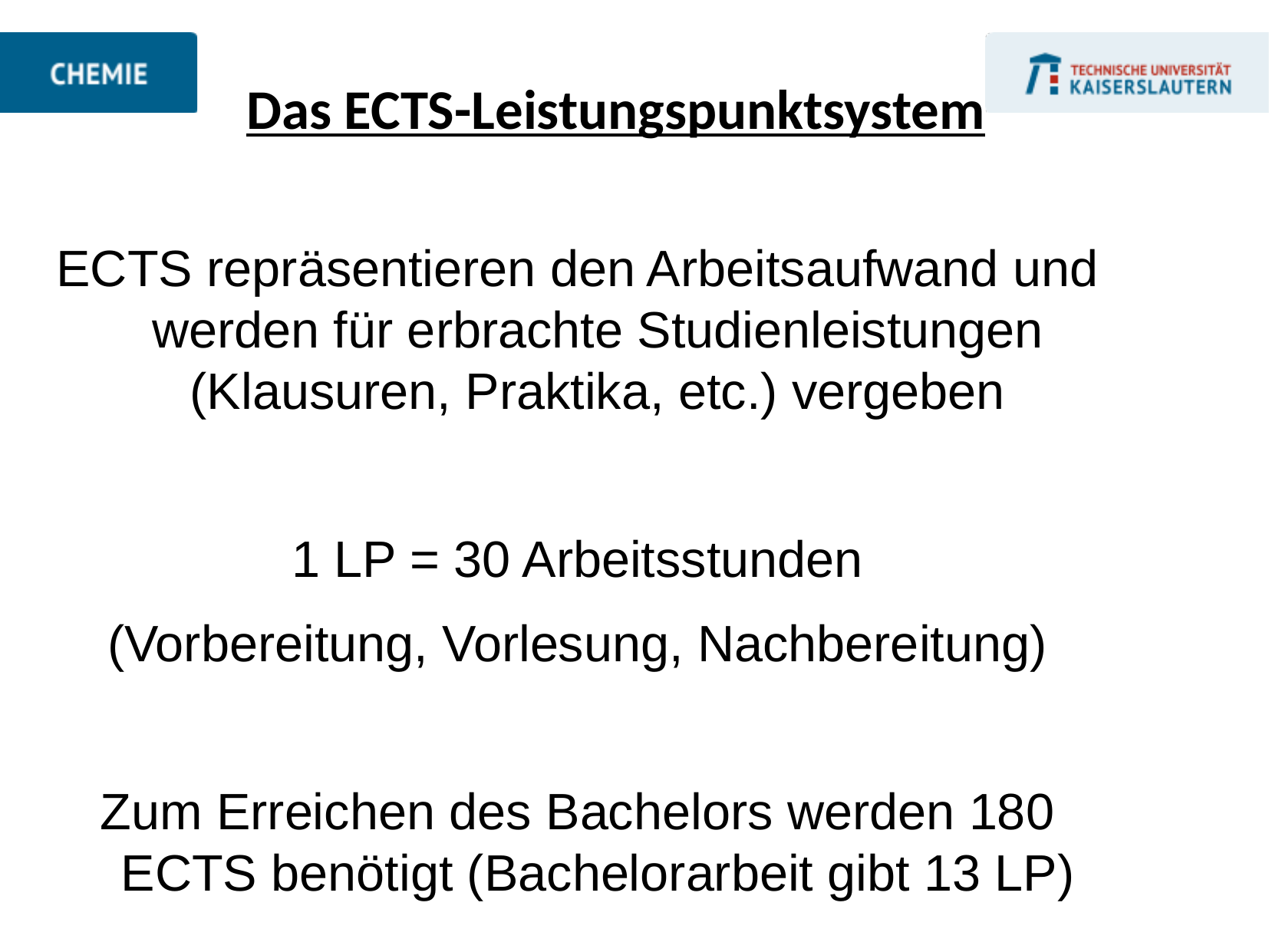

Das ECTS-Leistungspunktsystem
ECTS repräsentieren den Arbeitsaufwand und werden für erbrachte Studienleistungen (Klausuren, Praktika, etc.) vergeben

1 LP = 30 Arbeitsstunden
(Vorbereitung, Vorlesung, Nachbereitung)

Zum Erreichen des Bachelors werden 180 ECTS benötigt (Bachelorarbeit gibt 13 LP)